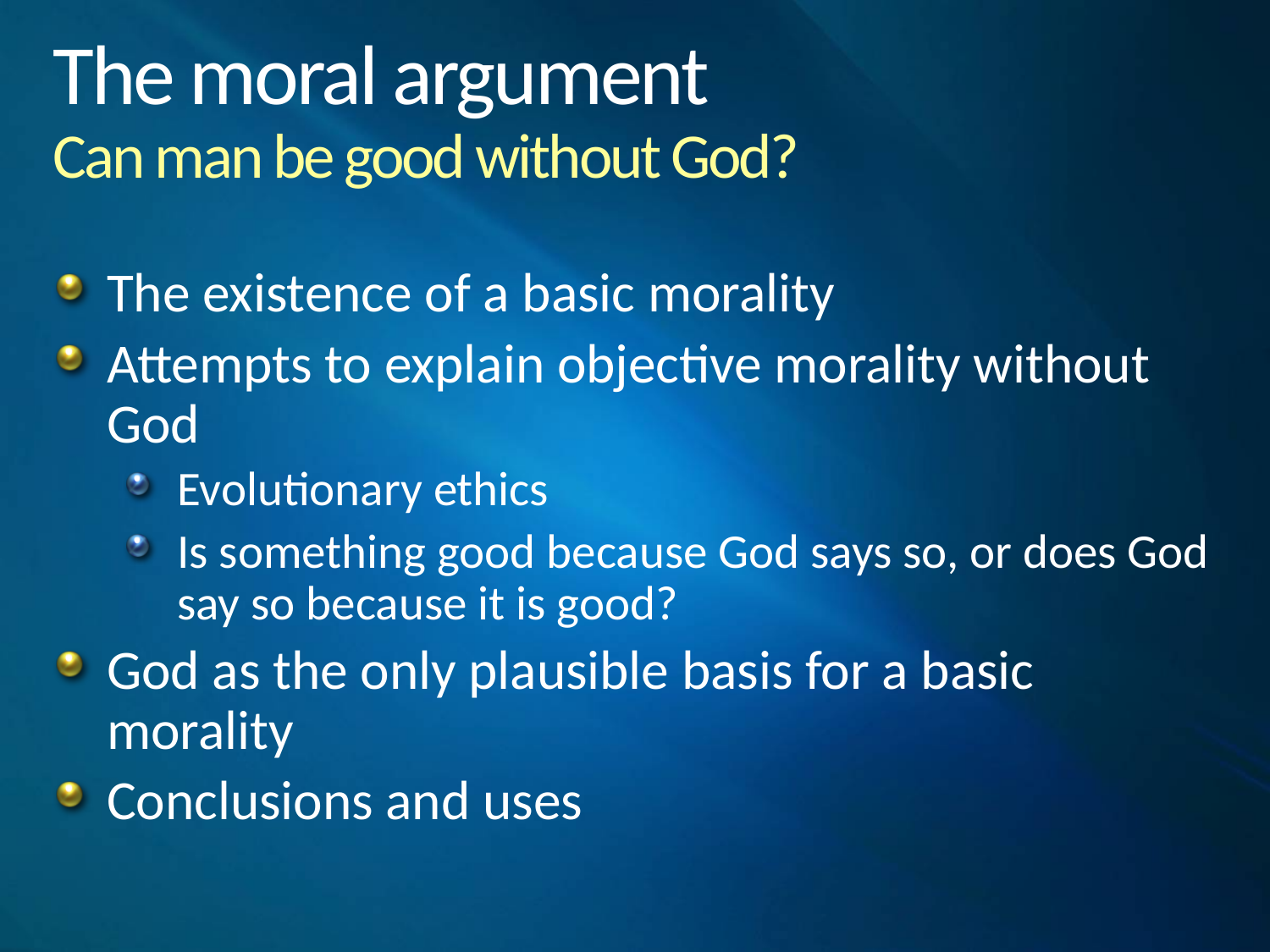

# The moral argument Can man be good without God?
The existence of a basic morality
Attempts to explain objective morality without God
Evolutionary ethics
Is something good because God says so, or does God say so because it is good?
God as the only plausible basis for a basic morality
Conclusions and uses